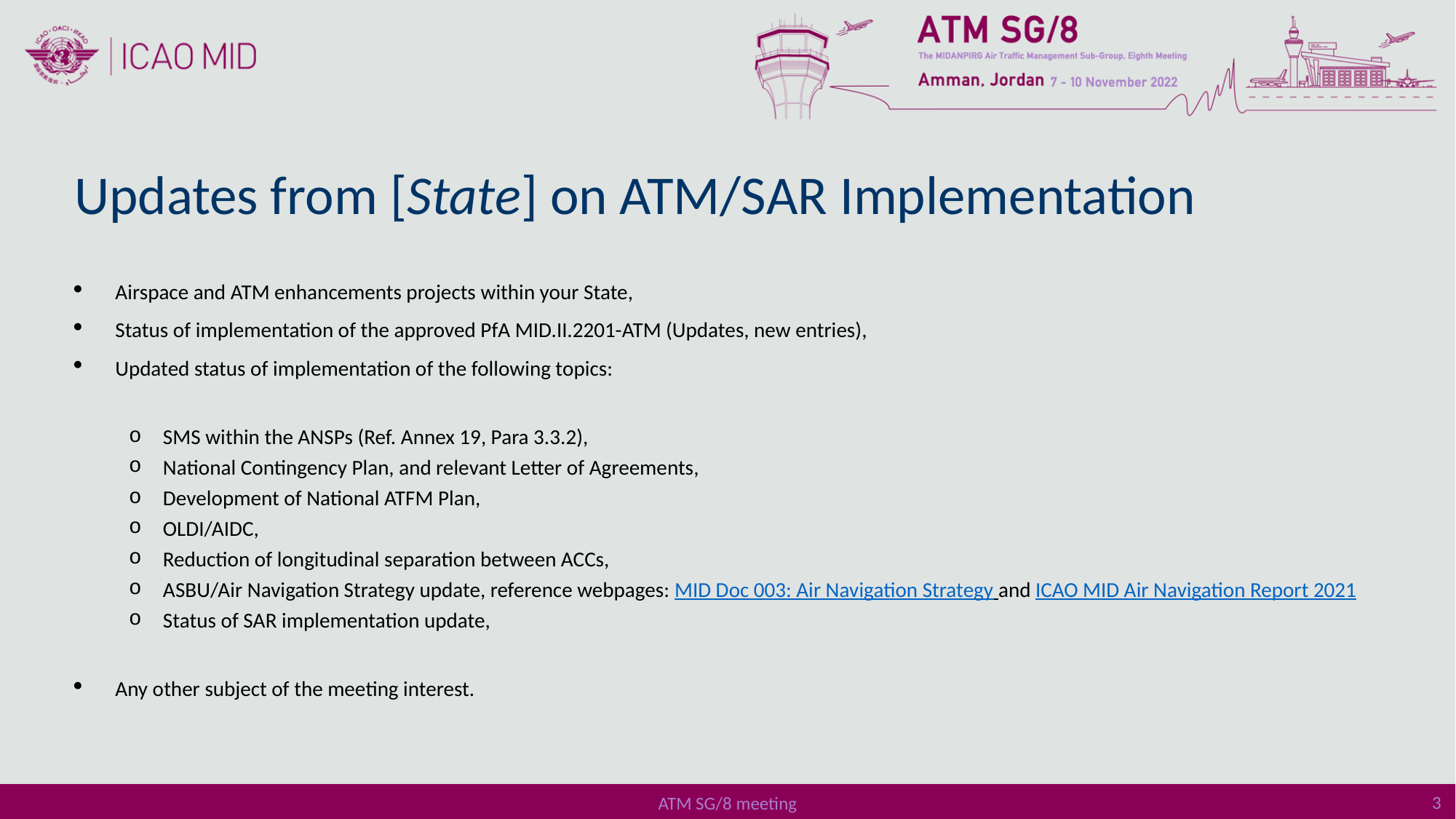

# Updates from [State] on ATM/SAR Implementation
Airspace and ATM enhancements projects within your State,
Status of implementation of the approved PfA MID.II.2201-ATM (Updates, new entries),
Updated status of implementation of the following topics:

SMS within the ANSPs (Ref. Annex 19, Para 3.3.2),
National Contingency Plan, and relevant Letter of Agreements,
Development of National ATFM Plan,
OLDI/AIDC,
Reduction of longitudinal separation between ACCs,
ASBU/Air Navigation Strategy update, reference webpages: MID Doc 003: Air Navigation Strategy and ICAO MID Air Navigation Report 2021
Status of SAR implementation update,

Any other subject of the meeting interest.
ATM SG/8 meeting
3